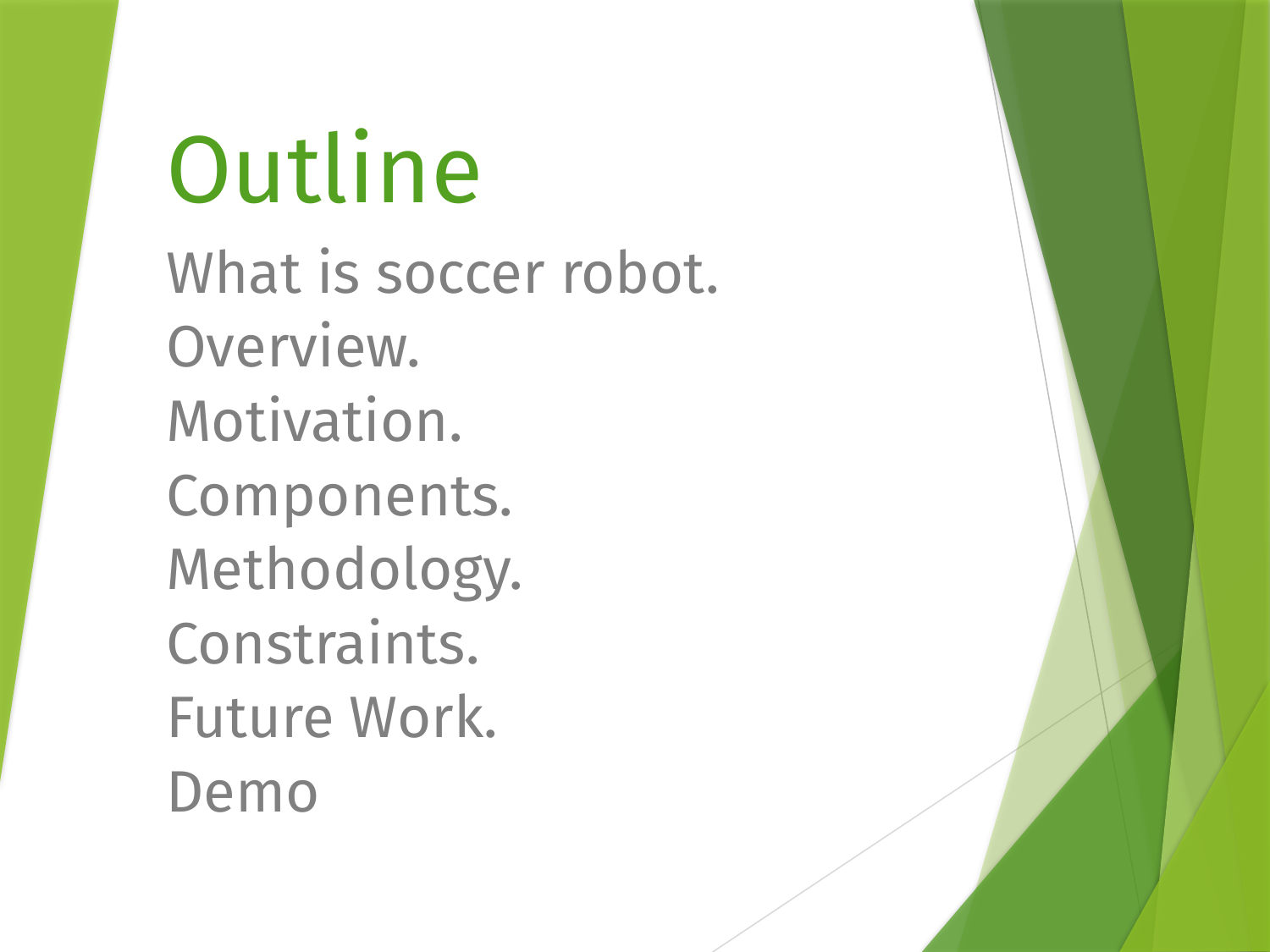

# Outline
What is soccer robot.
Overview.
Motivation.
Components.
Methodology.
Constraints.
Future Work.
Demo